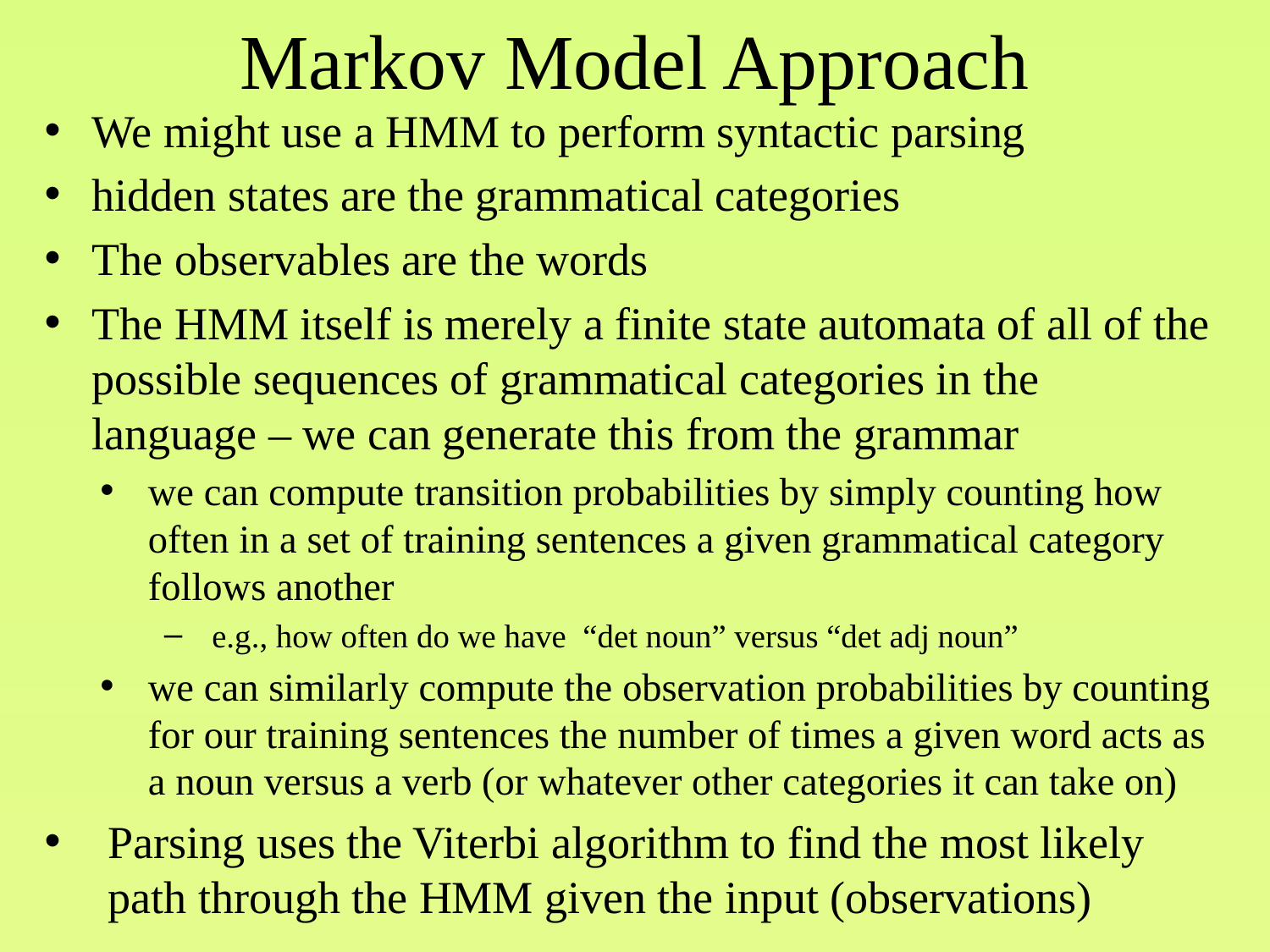

# Markov Model Approach
We might use a HMM to perform syntactic parsing
hidden states are the grammatical categories
The observables are the words
The HMM itself is merely a finite state automata of all of the possible sequences of grammatical categories in the language – we can generate this from the grammar
we can compute transition probabilities by simply counting how often in a set of training sentences a given grammatical category follows another
e.g., how often do we have  “det noun” versus “det adj noun”
we can similarly compute the observation probabilities by counting for our training sentences the number of times a given word acts as a noun versus a verb (or whatever other categories it can take on)
Parsing uses the Viterbi algorithm to find the most likely path through the HMM given the input (observations)